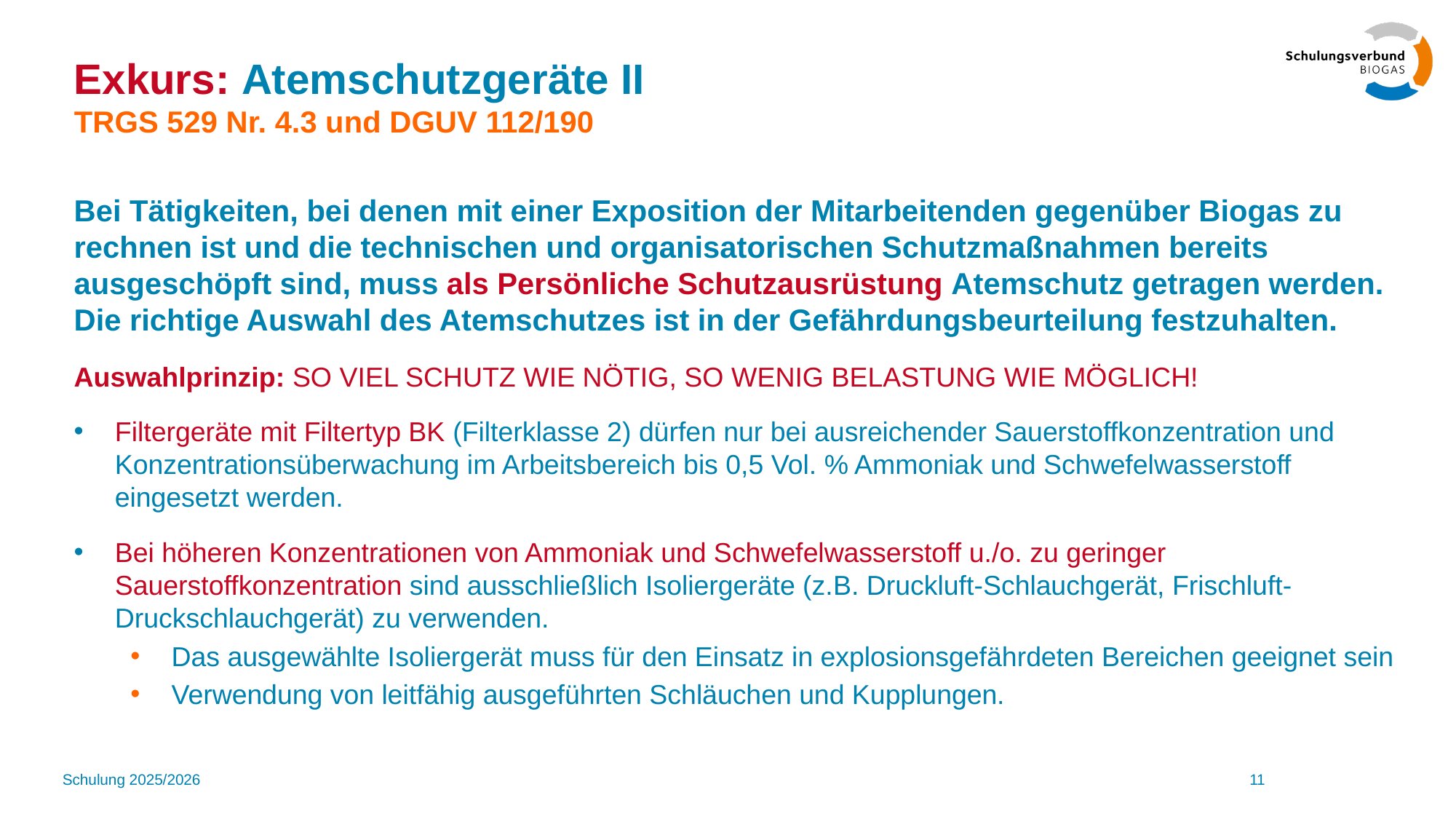

# Exkurs: Atemschutzgeräte II TRGS 529 Nr. 4.3 und DGUV 112/190
Bei Tätigkeiten, bei denen mit einer Exposition der Mitarbeitenden gegenüber Biogas zu rechnen ist und die technischen und organisatorischen Schutzmaßnahmen bereits ausgeschöpft sind, muss als Persönliche Schutzausrüstung Atemschutz getragen werden. Die richtige Auswahl des Atemschutzes ist in der Gefährdungsbeurteilung festzuhalten.

Auswahlprinzip: SO VIEL SCHUTZ WIE NÖTIG, SO WENIG BELASTUNG WIE MÖGLICH!

Filtergeräte mit Filtertyp BK (Filterklasse 2) dürfen nur bei ausreichender Sauerstoffkonzentration und Konzentrationsüberwachung im Arbeitsbereich bis 0,5 Vol. % Ammoniak und Schwefelwasserstoff eingesetzt werden.

Bei höheren Konzentrationen von Ammoniak und Schwefelwasserstoff u./o. zu geringer Sauerstoffkonzentration sind ausschließlich Isoliergeräte (z.B. Druckluft-Schlauchgerät, Frischluft-Druckschlauchgerät) zu verwenden.
Das ausgewählte Isoliergerät muss für den Einsatz in explosionsgefährdeten Bereichen geeignet sein
Verwendung von leitfähig ausgeführten Schläuchen und Kupplungen.

Schulung 2025/2026
11